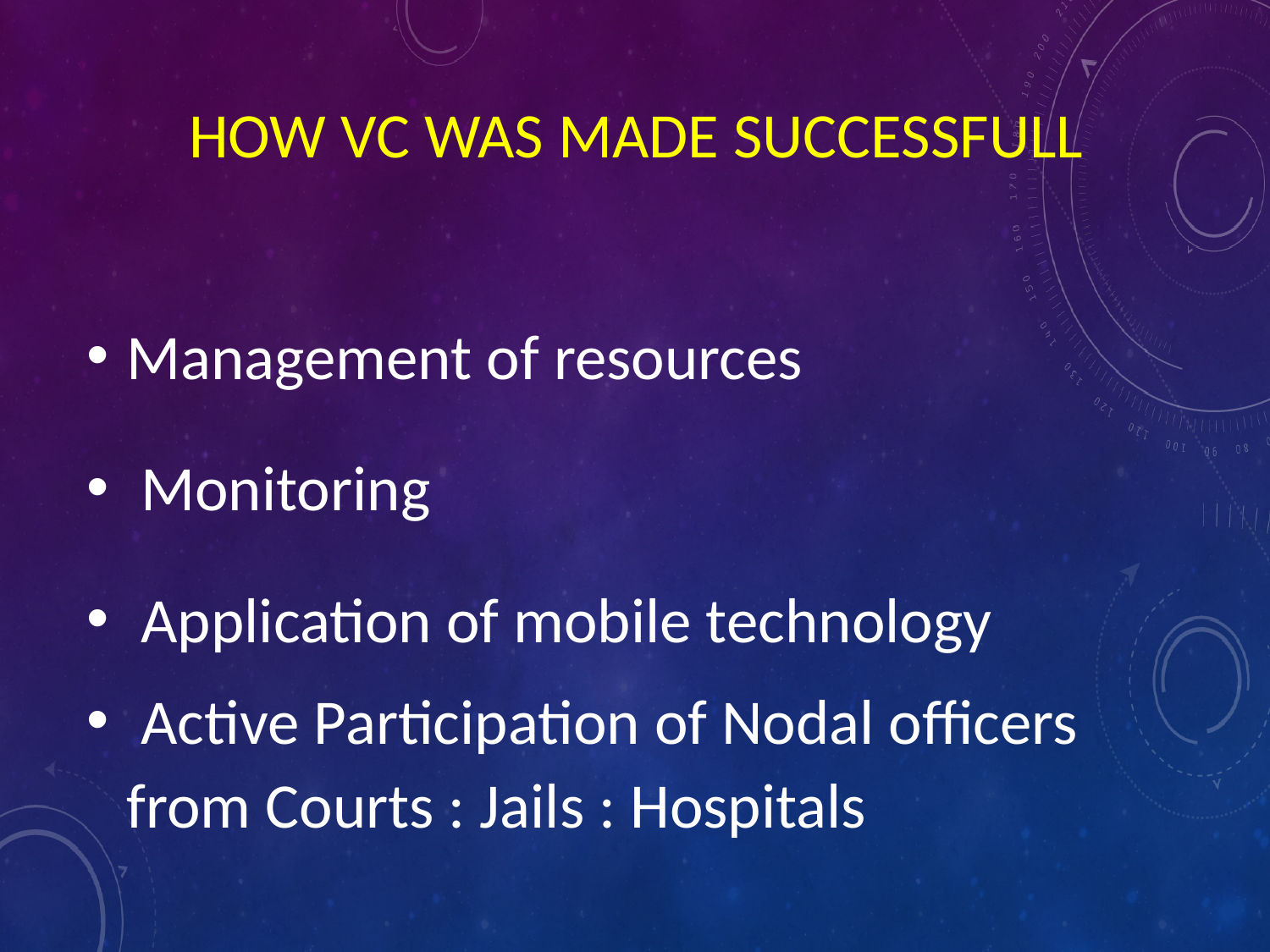

# How VC was MADE SUCCESSFULL
Management of resources
 Monitoring
 Application of mobile technology
 Active Participation of Nodal officers from Courts : Jails : Hospitals